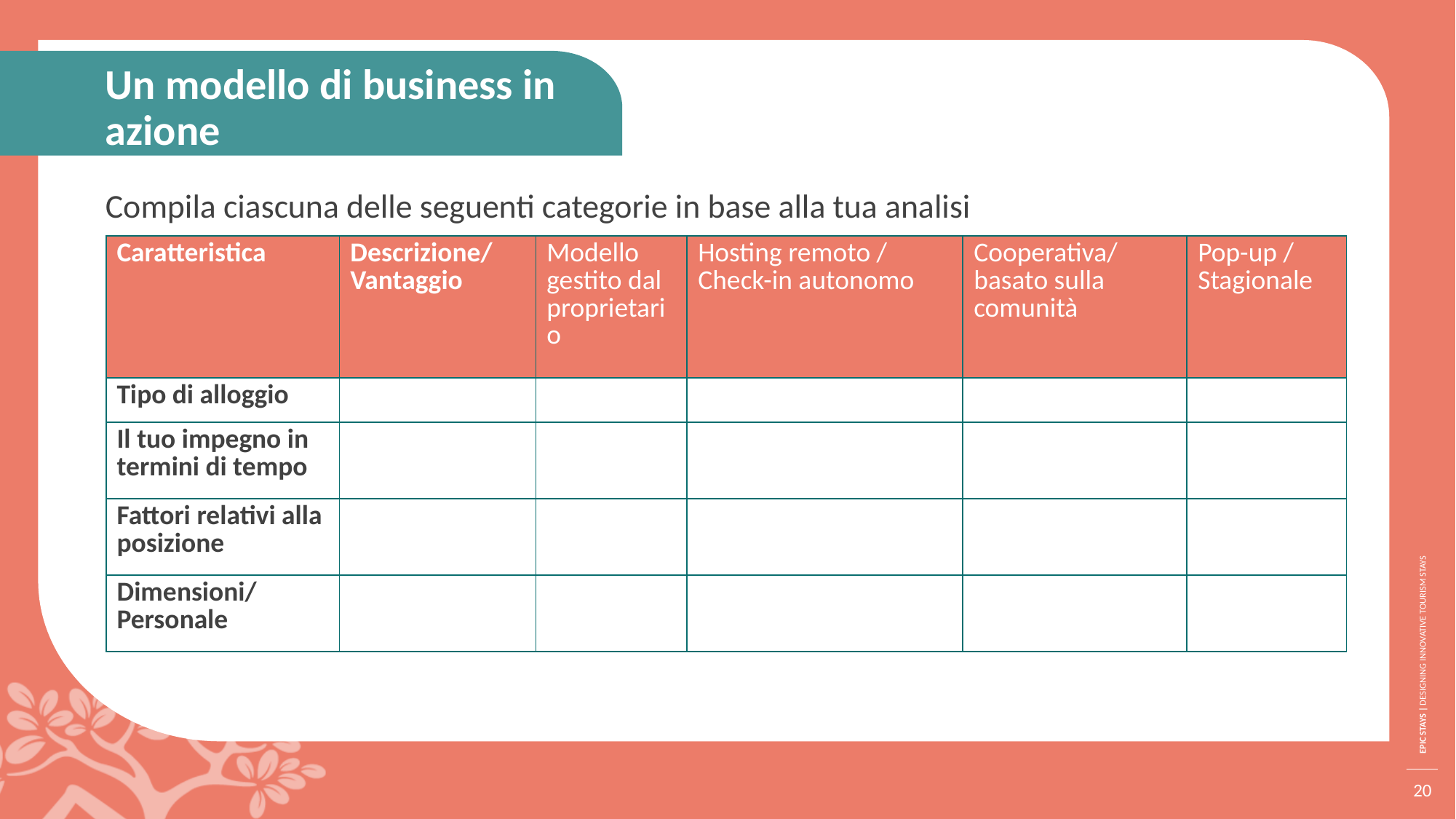

Un modello di business in azione
Compila ciascuna delle seguenti categorie in base alla tua analisi

| Caratteristica | Descrizione/Vantaggio | Modello gestito dal proprietario | Hosting remoto / Check-in autonomo | Cooperativa/basato sulla comunità | Pop-up / Stagionale |
| --- | --- | --- | --- | --- | --- |
| Tipo di alloggio |  |  |  |  |  |
| Il tuo impegno in termini di tempo |  |  |  |  |  |
| Fattori relativi alla posizione |  |  |  |  |  |
| Dimensioni/Personale |  |  |  |  |  |
20